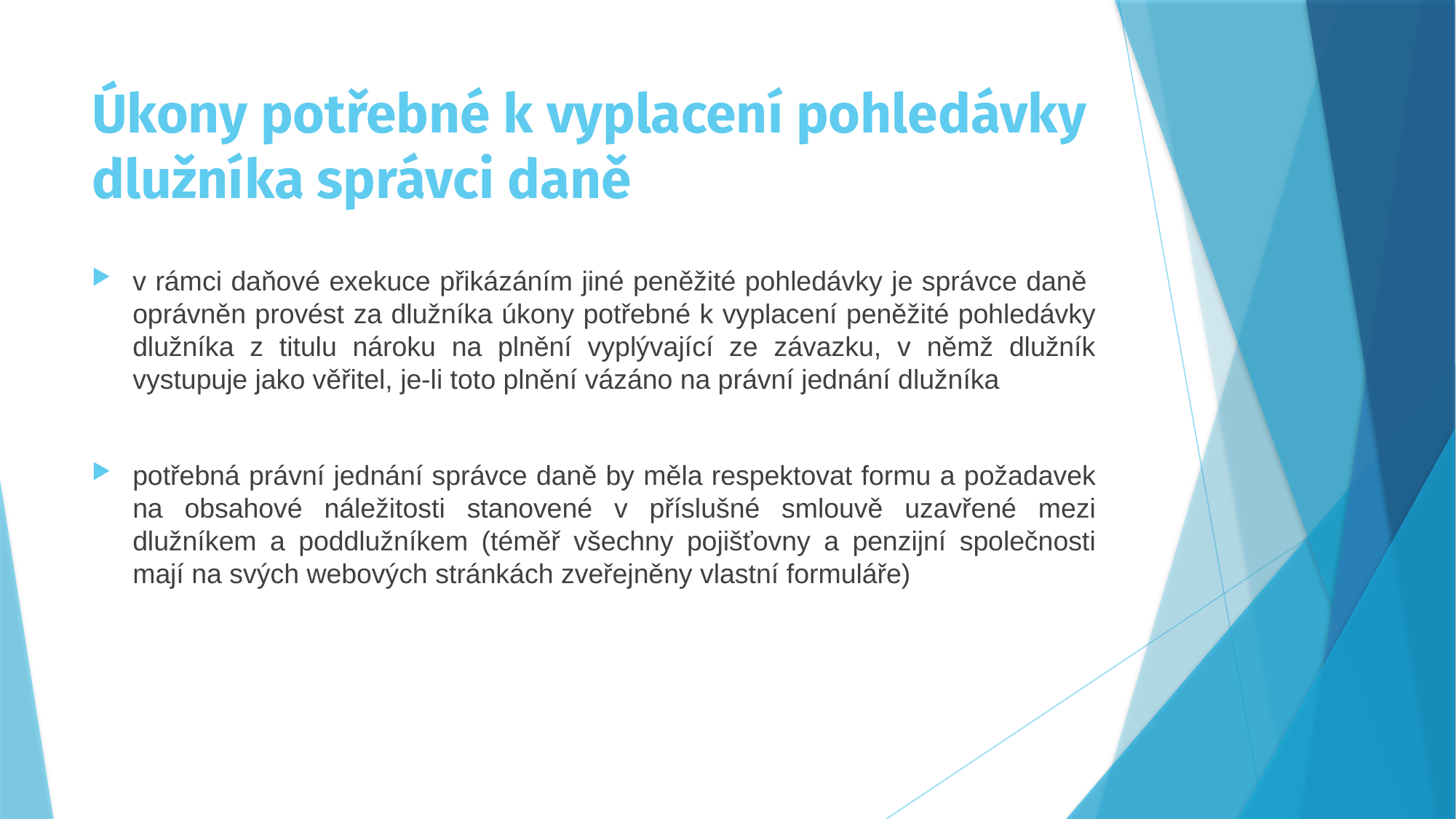

# Úkony potřebné k vyplacení pohledávky dlužníka správci daně
v rámci daňové exekuce přikázáním jiné peněžité pohledávky je správce daně  oprávněn provést za dlužníka úkony potřebné k vyplacení peněžité pohledávky dlužníka z titulu nároku na plnění vyplývající ze závazku, v němž dlužník vystupuje jako věřitel, je-li toto plnění vázáno na právní jednání dlužníka

potřebná právní jednání správce daně by měla respektovat formu a požadavek na obsahové náležitosti stanovené v příslušné smlouvě uzavřené mezi dlužníkem a poddlužníkem (téměř všechny pojišťovny a penzijní společnosti mají na svých webových stránkách zveřejněny vlastní formuláře)